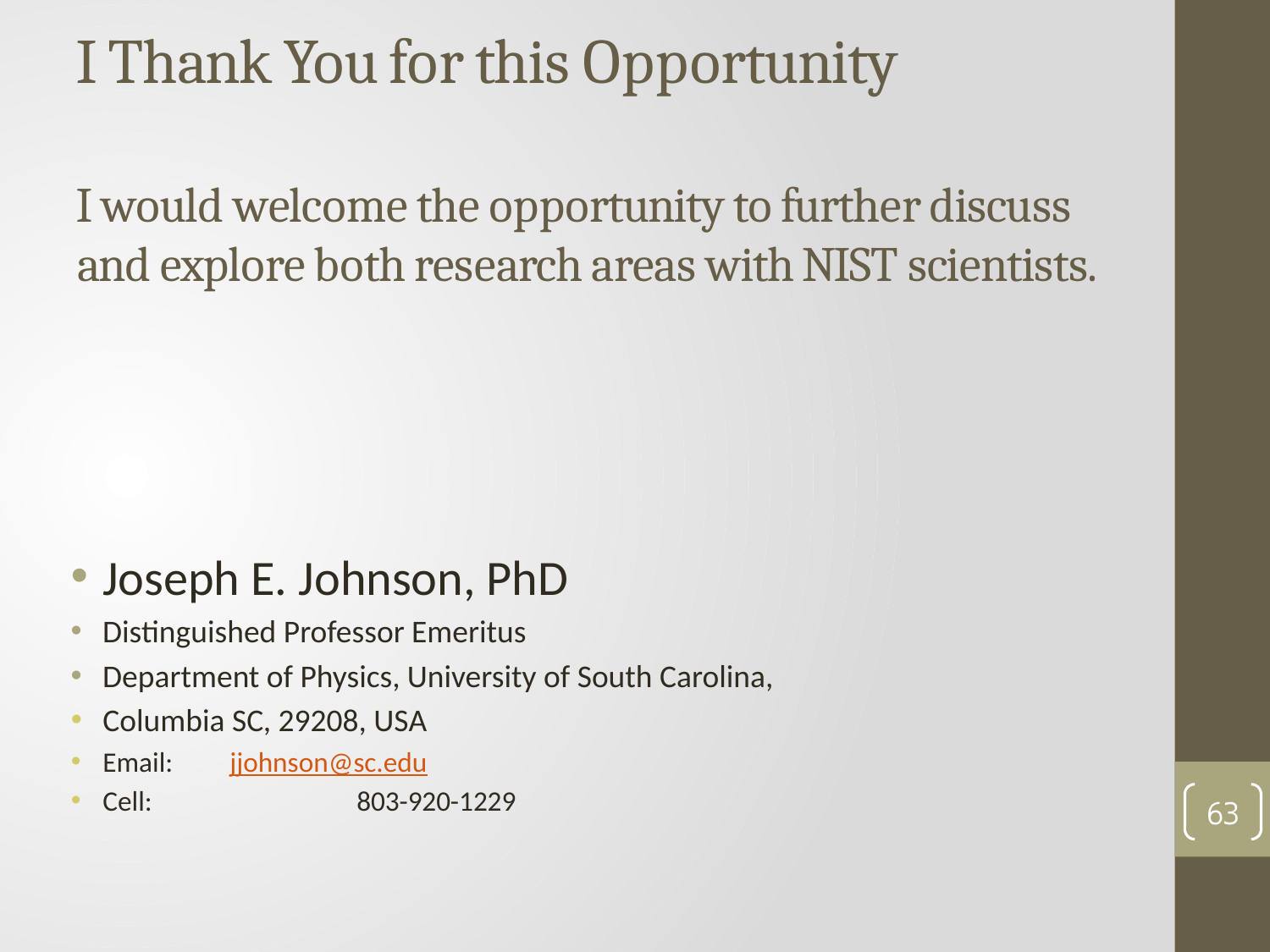

# I Thank You for this Opportunity I would welcome the opportunity to further discuss and explore both research areas with NIST scientists.
63
Joseph E. Johnson, PhD
Distinguished Professor Emeritus
Department of Physics, University of South Carolina,
Columbia SC, 29208, USA
Email:   	jjohnson@sc.edu
Cell: 		803-920-1229